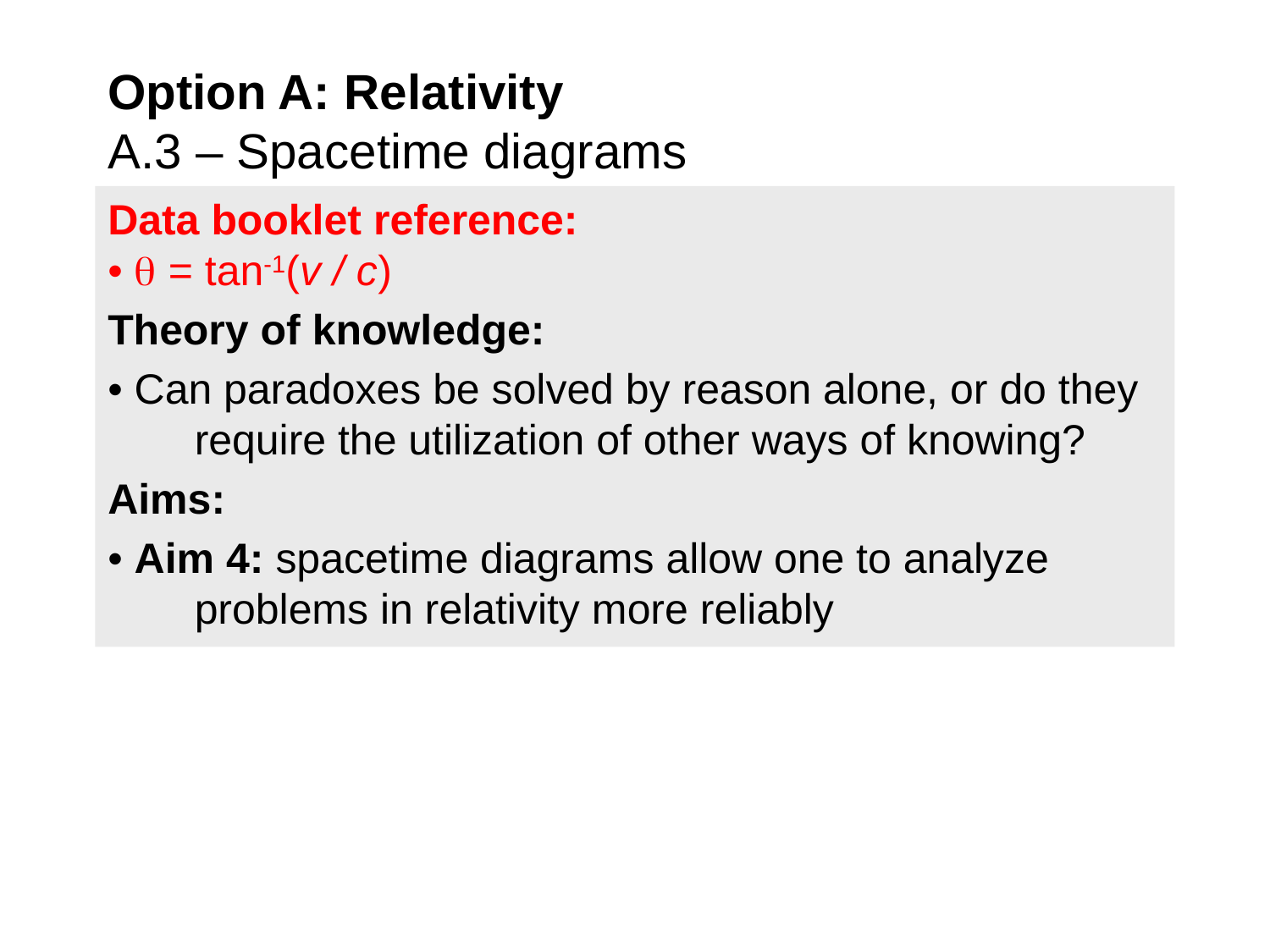

Option A: Relativity
A.3 – Spacetime diagrams
Data booklet reference:
• θ = tan-1(v / c)
Theory of knowledge:
• Can paradoxes be solved by reason alone, or do they require the utilization of other ways of knowing?
Aims:
• Aim 4: spacetime diagrams allow one to analyze problems in relativity more reliably